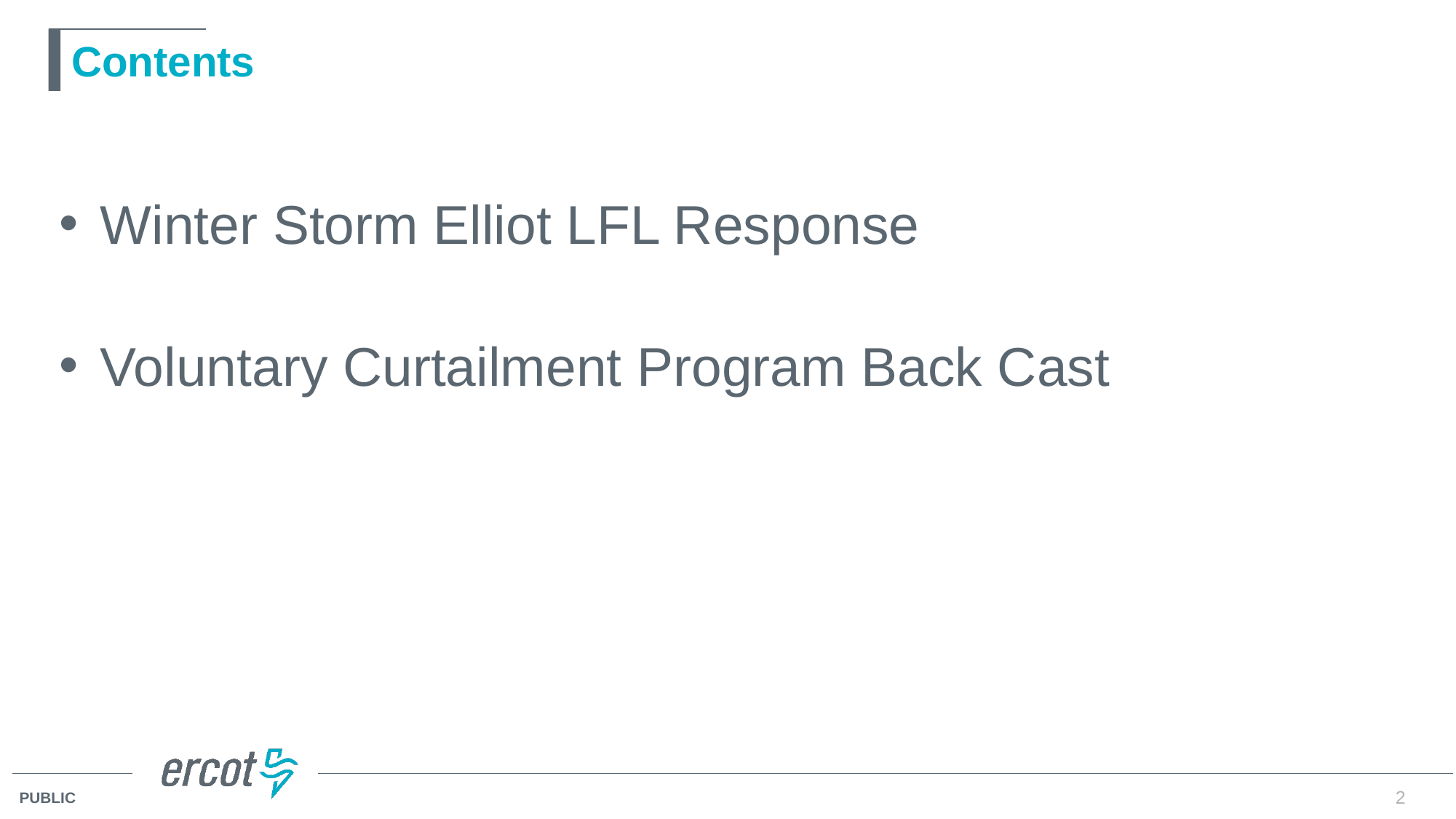

# Contents
Winter Storm Elliot LFL Response
Voluntary Curtailment Program Back Cast
2